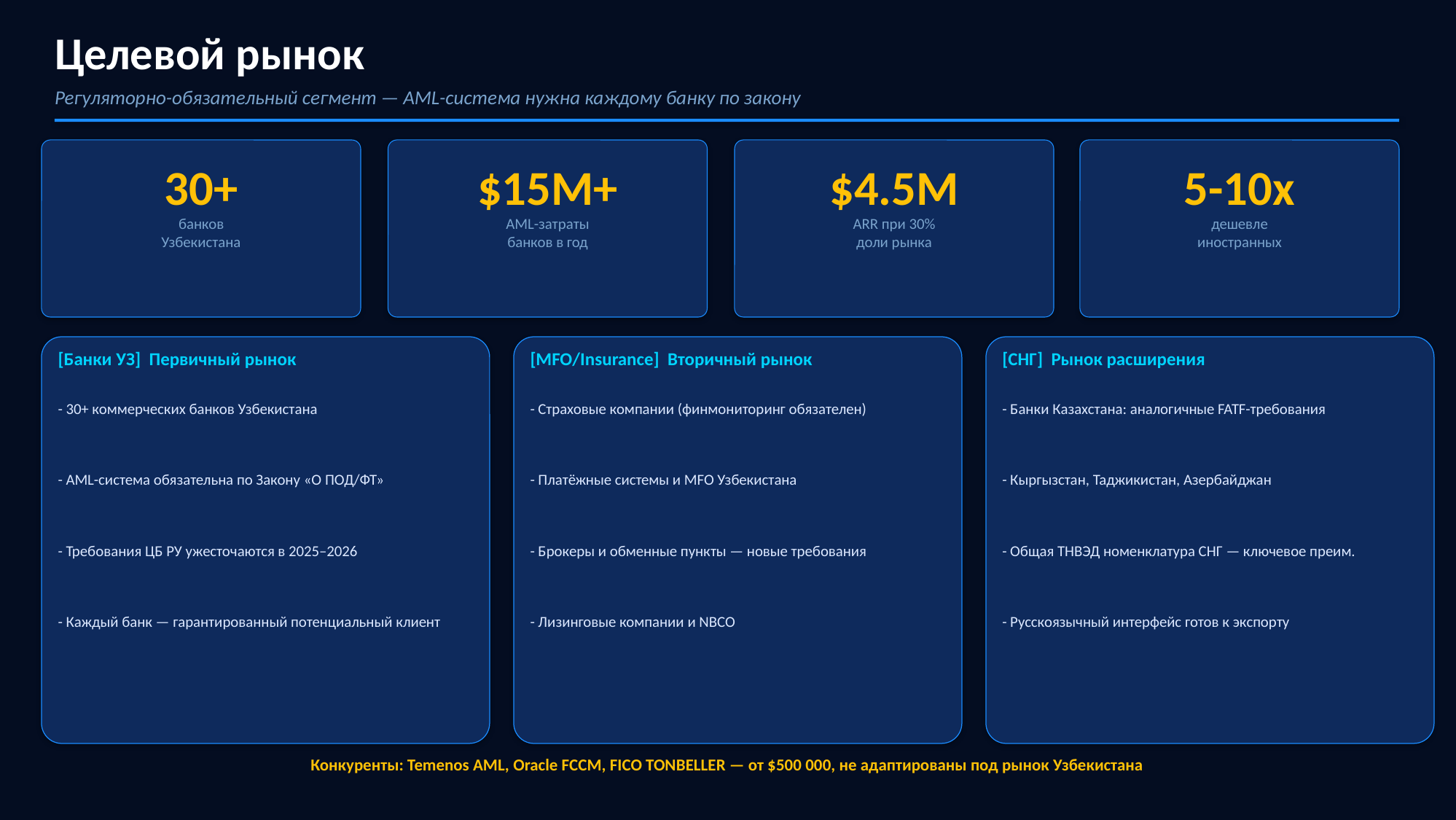

Целевой рынок
Регуляторно-обязательный сегмент — AML-система нужна каждому банку по закону

30+
$15M+
$4.5M
5-10x
банков
Узбекистана
AML-затраты
банков в год
ARR при 30%
доли рынка
дешевле
иностранных

[Банки УЗ]  Первичный рынок
[MFO/Insurance]  Вторичный рынок
[СНГ]  Рынок расширения
- 30+ коммерческих банков Узбекистана
- Страховые компании (финмониторинг обязателен)
- Банки Казахстана: аналогичные FATF-требования
- AML-система обязательна по Закону «О ПОД/ФТ»
- Платёжные системы и MFO Узбекистана
- Кыргызстан, Таджикистан, Азербайджан
- Требования ЦБ РУ ужесточаются в 2025–2026
- Брокеры и обменные пункты — новые требования
- Общая ТНВЭД номенклатура СНГ — ключевое преим.
- Каждый банк — гарантированный потенциальный клиент
- Лизинговые компании и NBCO
- Русскоязычный интерфейс готов к экспорту
Конкуренты: Temenos AML, Oracle FCCM, FICO TONBELLER — от $500 000, не адаптированы под рынок Узбекистана